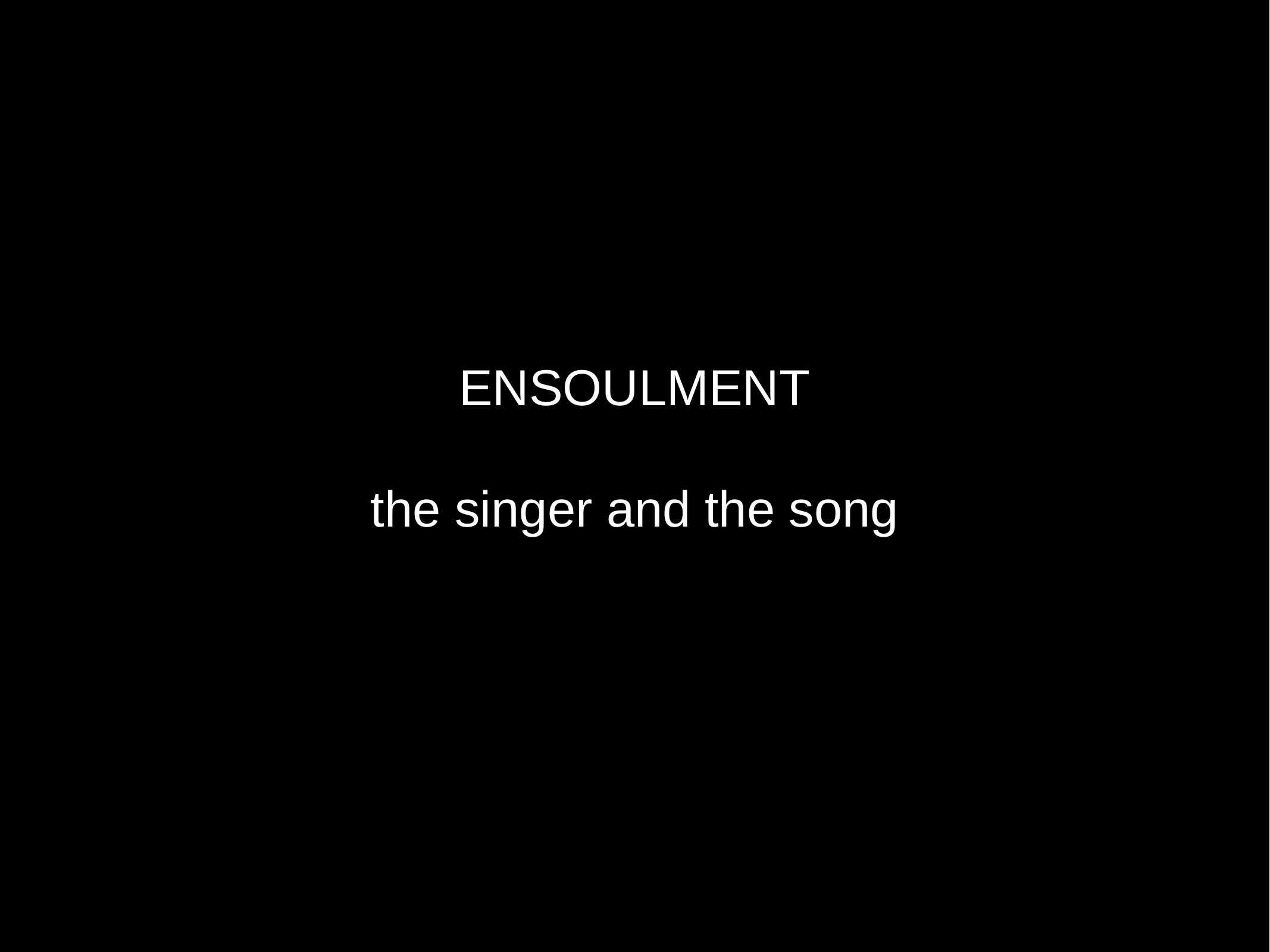

# ENSOULMENT

the singer and the song